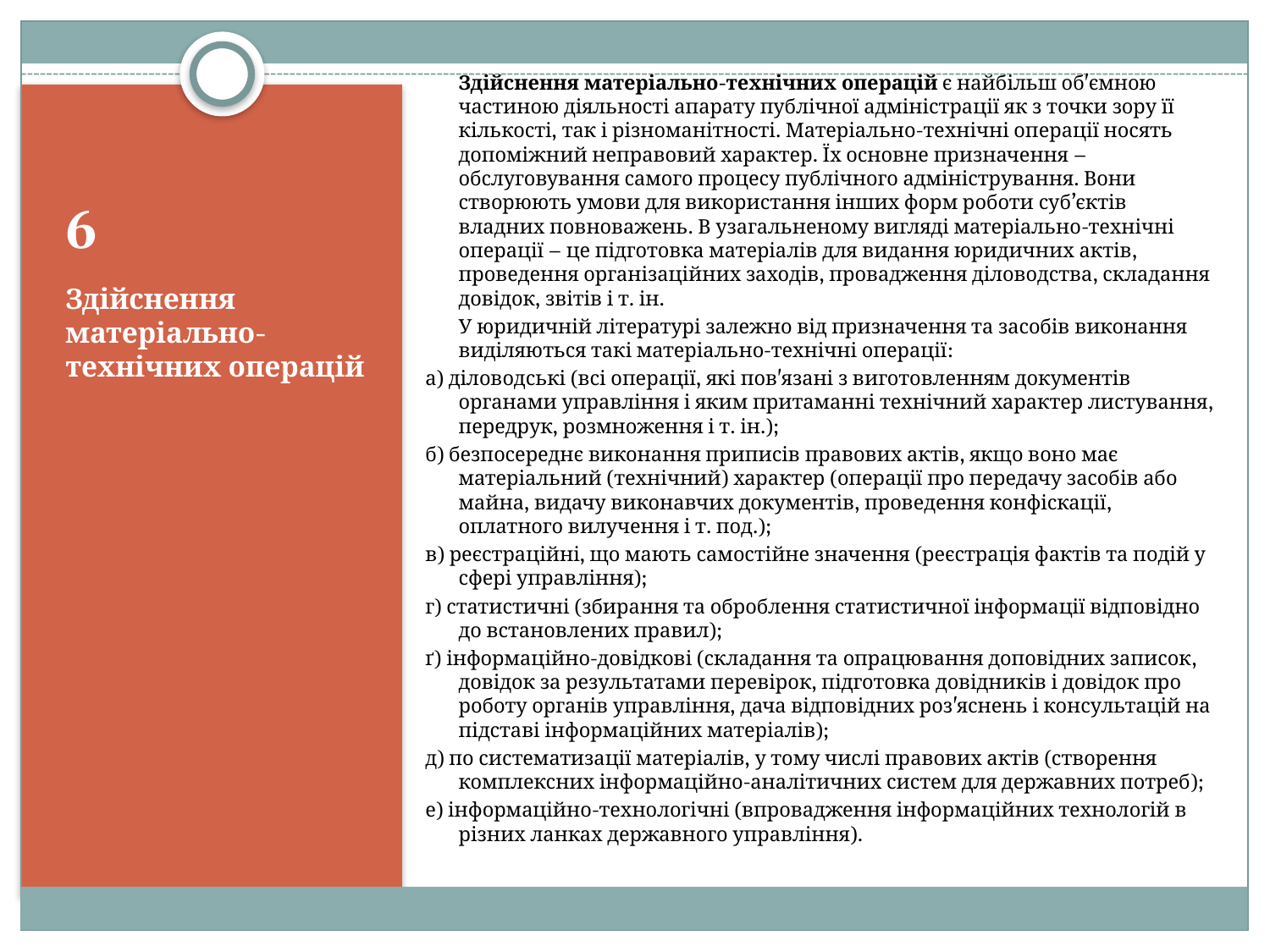

Здійснення матеріально-технічних операцій є найбільш об'ємною частиною діяльності апарату публічної адміністрації як з точки зору її кількості, так і різноманітності. Матеріально-технічні операції носять допоміжний неправовий характер. Їх основне призначення – обслуговування самого процесу публічного адміністрування. Вони створюють умови для використання інших форм роботи суб’єктів владних повноважень. В узагальненому вигляді матеріально-технічні операції – це підготовка матеріалів для видання юридичних актів, проведення організаційних заходів, провадження діловодства, складання довідок, звітів і т. ін.
		У юридичній літературі залежно від призначення та засобів виконання виділяються такі матеріально-технічні операції:
а) діловодські (всі операції, які пов'язані з виготовленням документів органами управління і яким притаманні технічний характер листування, передрук, розмноження і т. ін.);
б) безпосереднє виконання приписів правових актів, якщо воно має матеріальний (технічний) характер (операції про передачу засобів або майна, видачу виконавчих документів, проведення конфіскації, оплатного вилучення і т. под.);
в) реєстраційні, що мають самостійне значення (реєстрація фактів та подій у сфері управління);
г) статистичні (збирання та оброблення статистичної інформації відповідно до встановлених правил);
ґ) інформаційно-довідкові (складання та опрацювання доповідних записок, довідок за результатами перевірок, підготовка довідників і довідок про роботу органів управління, дача відповідних роз'яснень і консультацій на підставі інформаційних матеріалів);
д) по систематизації матеріалів, у тому числі правових актів (створення комплексних інформаційно-аналітичних систем для державних потреб);
е) інформаційно-технологічні (впровадження інформаційних технологій в різних ланках державного управління).
# 6
Здійснення матеріально-технічних операцій